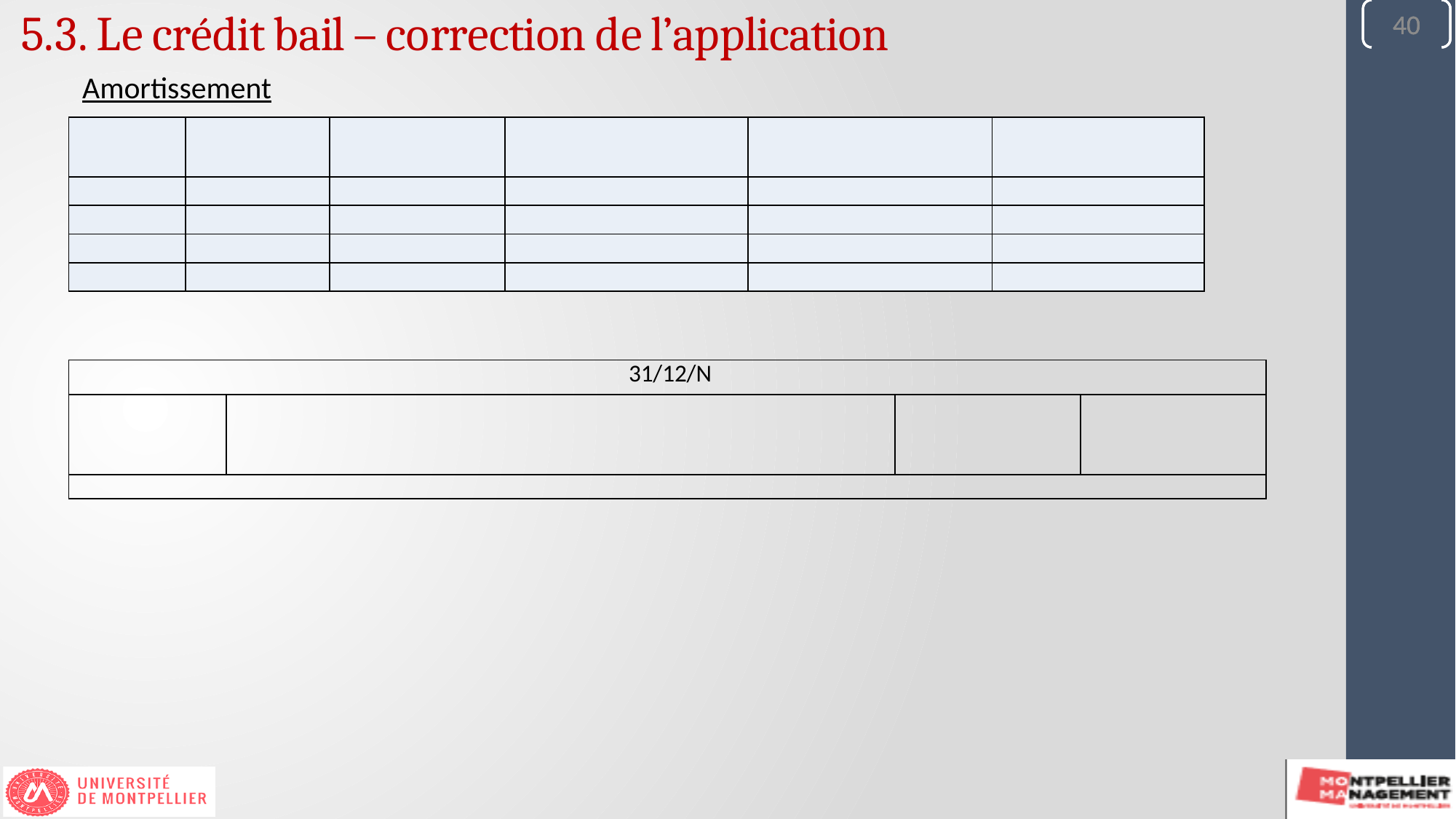

40
40
40
5.3. Le crédit bail – correction de l’application
Amortissement

|  |  |  |  |  |  |
| --- | --- | --- | --- | --- | --- |
|  |  |  |  |  |  |
|  |  |  |  |  |  |
|  |  |  |  |  |  |
|  |  |  |  |  |  |
| 31/12/N |  |  |  |
| --- | --- | --- | --- |
|  |  |  |  |
|  |  |  |  |